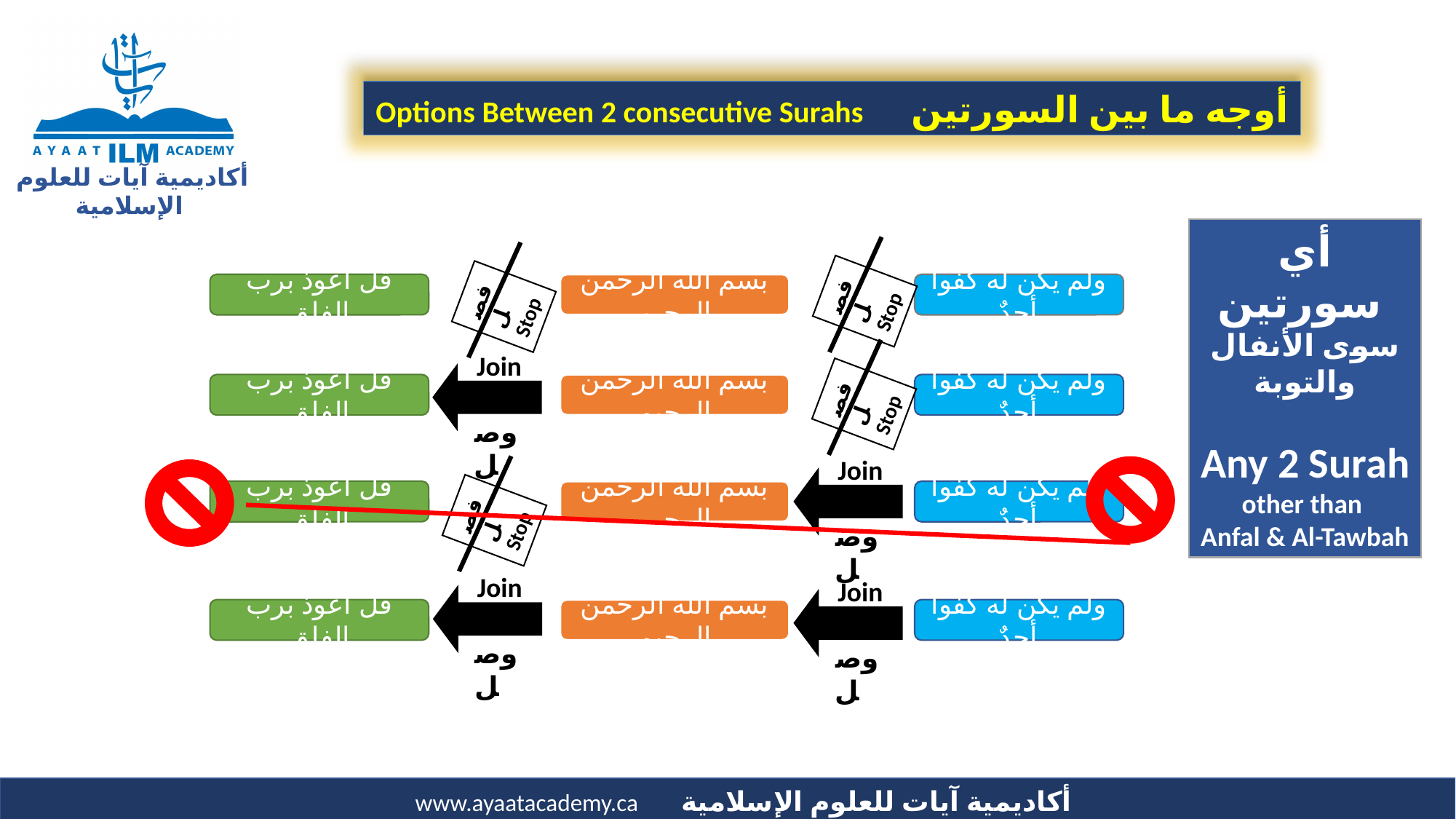

أوجه ما بين السورتين     Options Between 2 consecutive Surahs
أي سورتين
سوى الأنفال والتوبة

Any 2 Surah
other than
Anfal & Al-Tawbah
فصل
Stop
فصل
Stop
قل أعوذ برب الفلق
بسم الله الرحمن الرحيم
ولم يكن له كفواً أحدٌ
فصل
Stop
Join

وصل

قل أعوذ برب الفلق
بسم الله الرحمن الرحيم
ولم يكن له كفواً أحدٌ
Join

وصل
فصل
Stop

قل أعوذ برب الفلق
بسم الله الرحمن الرحيم
ولم يكن له كفواً أحدٌ
Join

وصل
Join

وصل
قل أعوذ برب الفلق
بسم الله الرحمن الرحيم
ولم يكن له كفواً أحدٌ